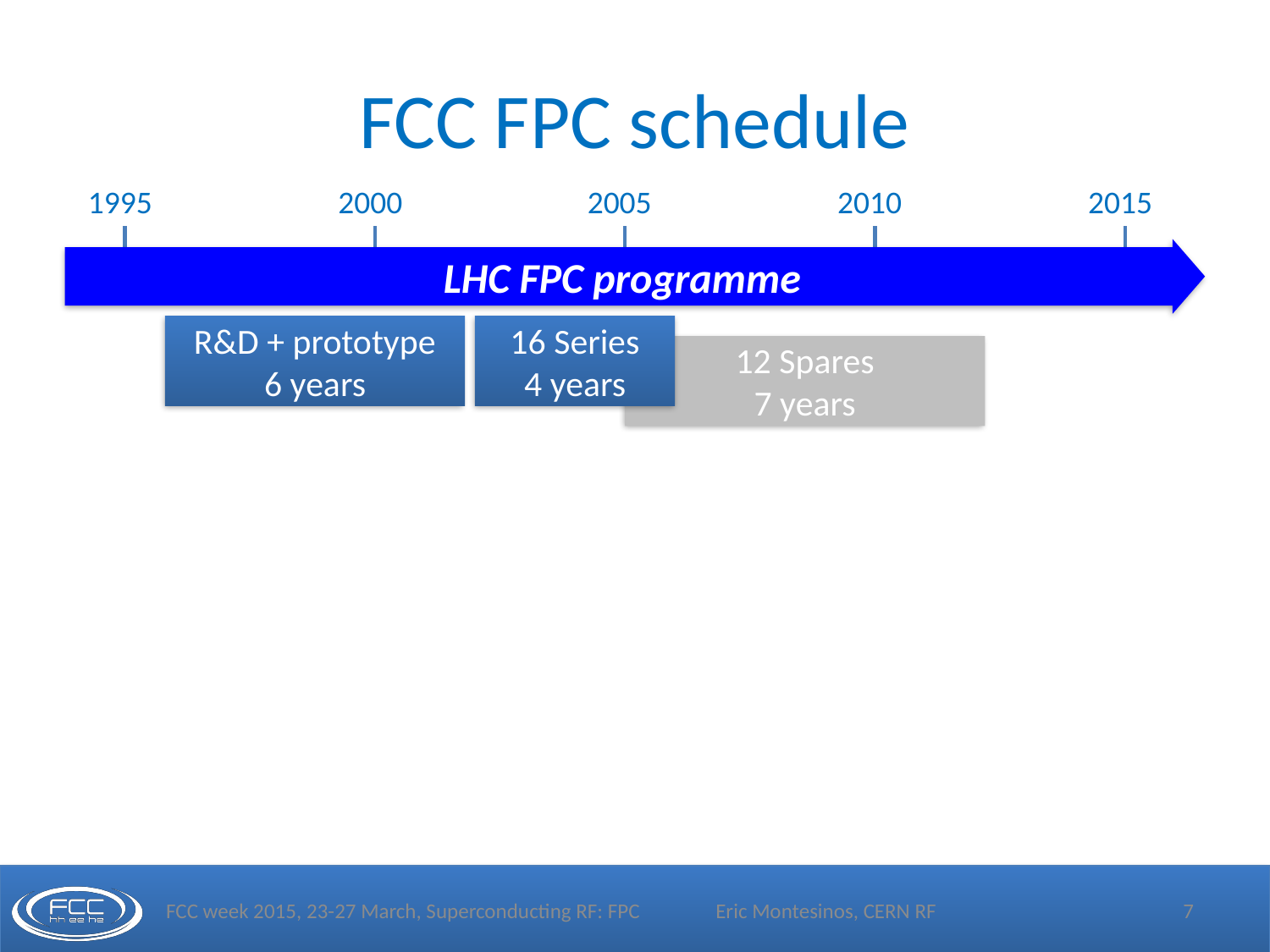

# FCC FPC schedule
1995
2000
2005
2010
2015
LHC FPC programme
R&D + prototype
6 years
16 Series
4 years
12 Spares
7 years
FCC week 2015, 23-27 March, Superconducting RF: FPC
Eric Montesinos, CERN RF
7